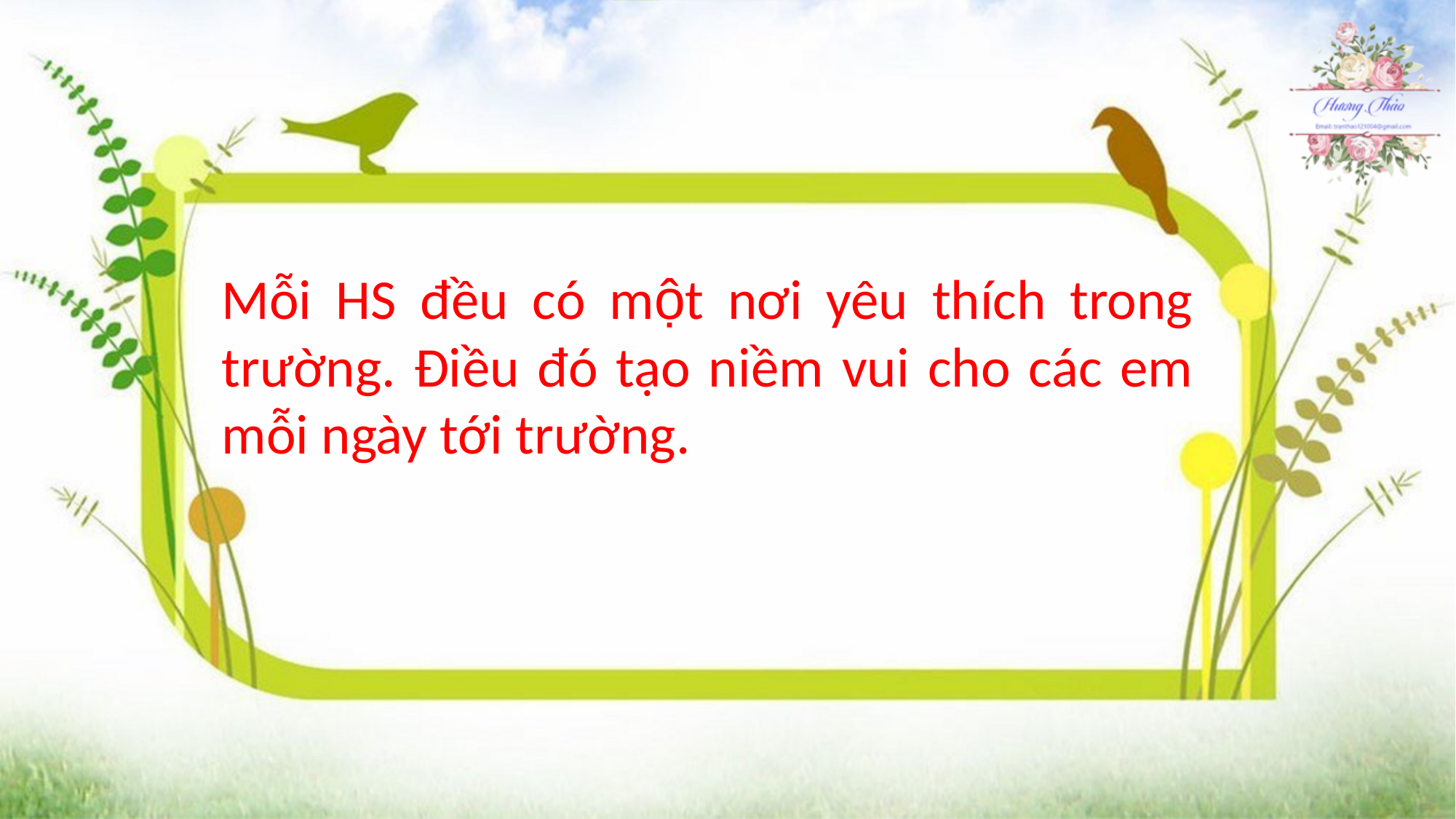

Mỗi HS đều có một nơi yêu thích trong trường. Điều đó tạo niềm vui cho các em mỗi ngày tới trường.